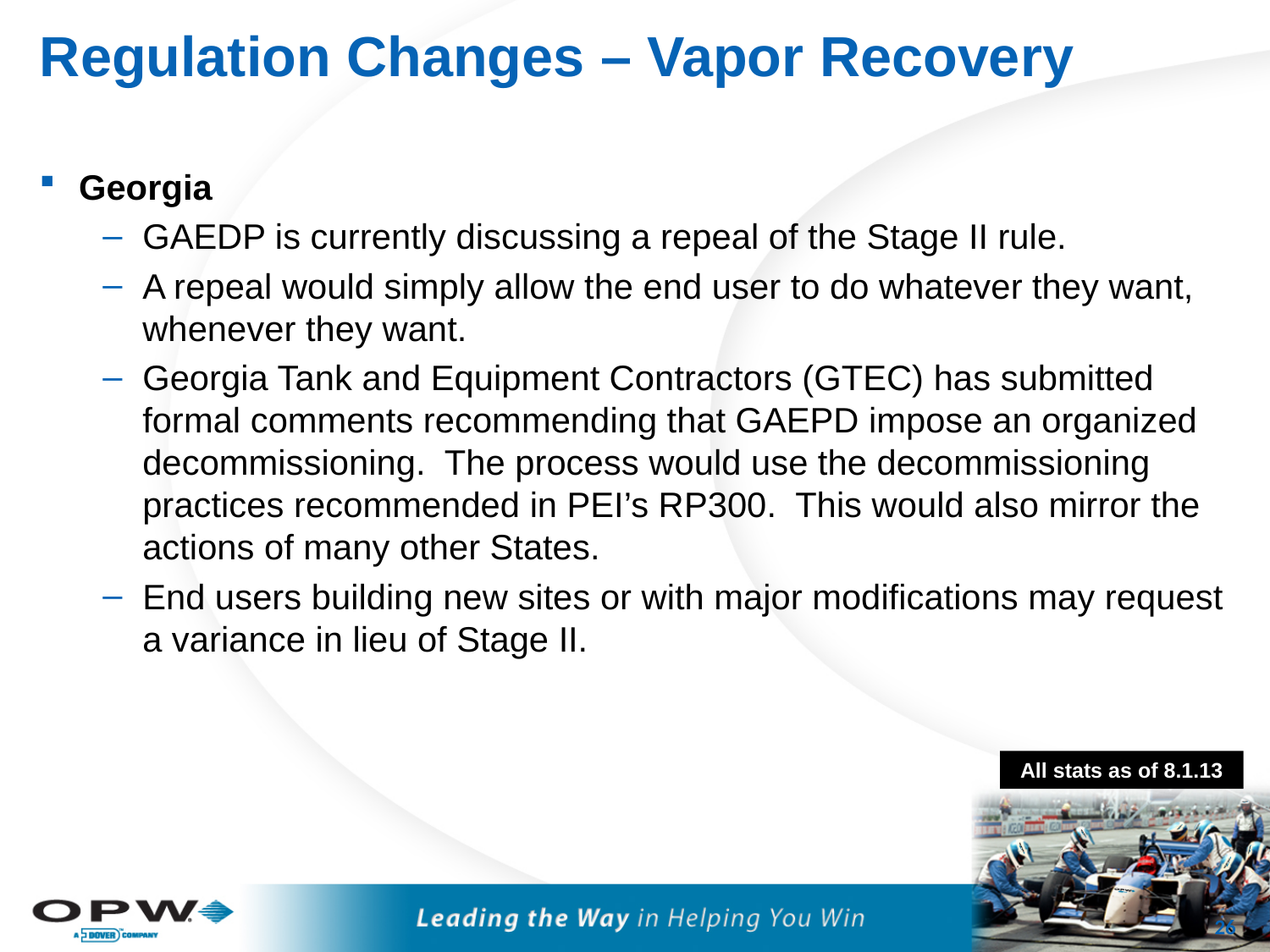

# Regulation Changes – Vapor Recovery
Georgia
GAEDP is currently discussing a repeal of the Stage II rule.
A repeal would simply allow the end user to do whatever they want, whenever they want.
Georgia Tank and Equipment Contractors (GTEC) has submitted formal comments recommending that GAEPD impose an organized decommissioning.  The process would use the decommissioning  practices recommended in PEI’s RP300.  This would also mirror the actions of many other States.
End users building new sites or with major modifications may request a variance in lieu of Stage II.
All stats as of 8.1.13
26